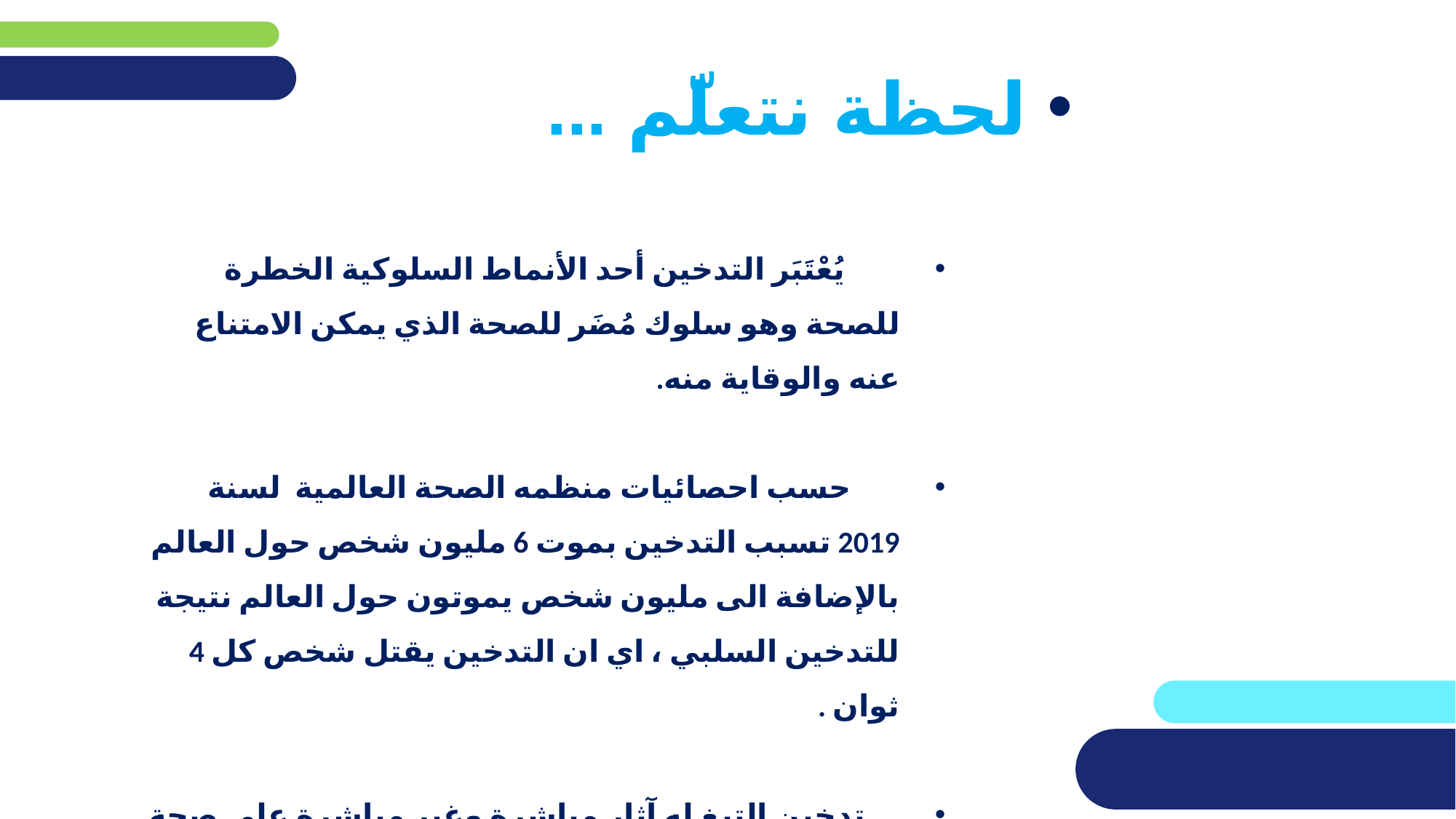

لحظة نتعلّم ...

        يُعْتَبَر التدخين أحد الأنماط السلوكية الخطرة للصحة وهو سلوك مُضَر للصحة الذي يمكن الامتناع عنه والوقاية منه.

       حسب احصائيات منظمه الصحة العالمية  لسنة  2019 تسبب التدخين بموت 6 مليون شخص حول العالم بالإضافة الى مليون شخص يموتون حول العالم نتيجة للتدخين السلبي ، اي ان التدخين يقتل شخص كل 4 ثوان .

     تدخين التبغ له آثار مباشرة وغير مباشرة على صحة المدخنين والأشخاص المعرضين للتدخين ، حتى لو كانوا لا يدخنون.